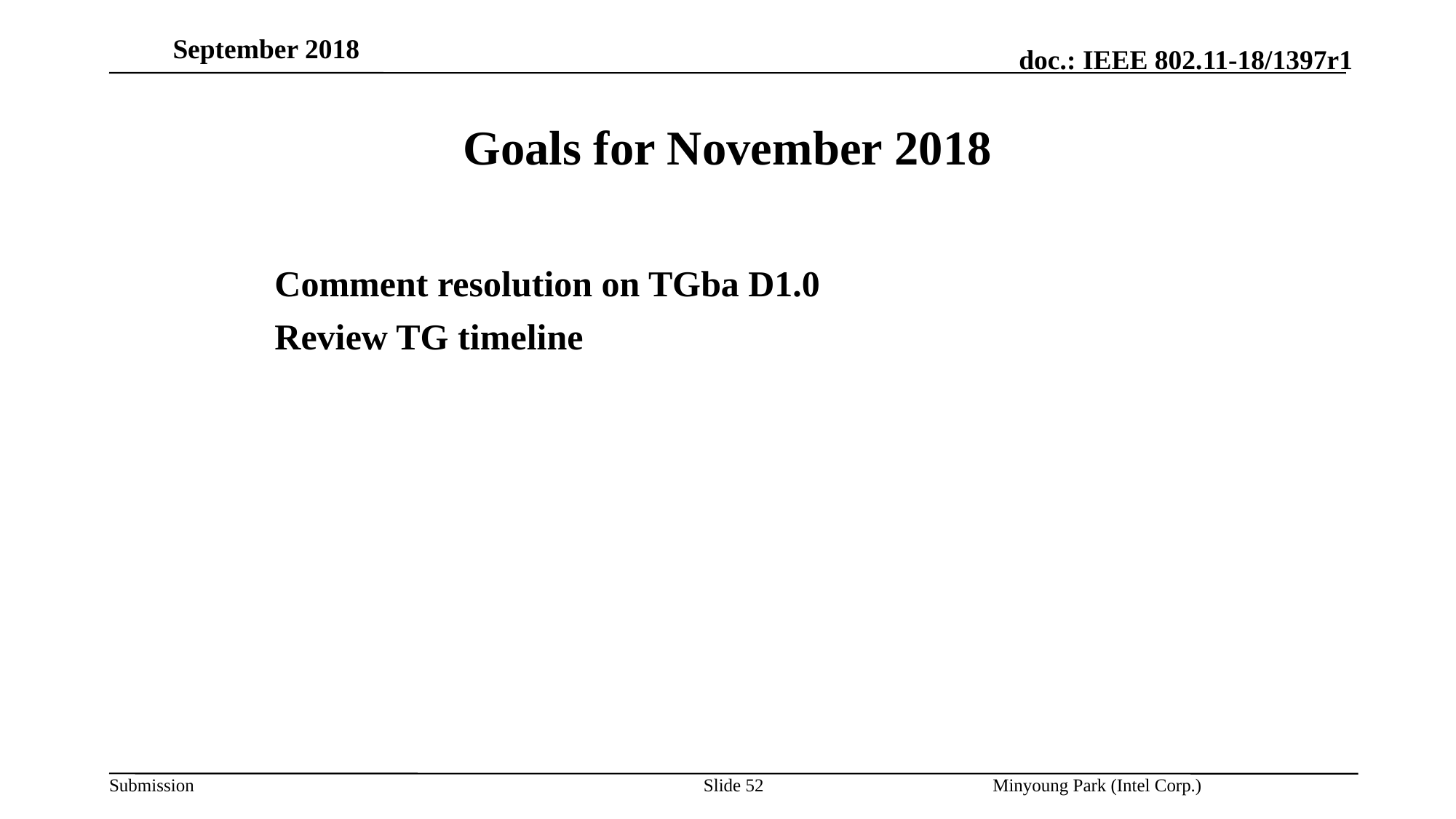

September 2018
# Goals for November 2018
Comment resolution on TGba D1.0
Review TG timeline

Minyoung Park (Intel Corp.)
Slide 52